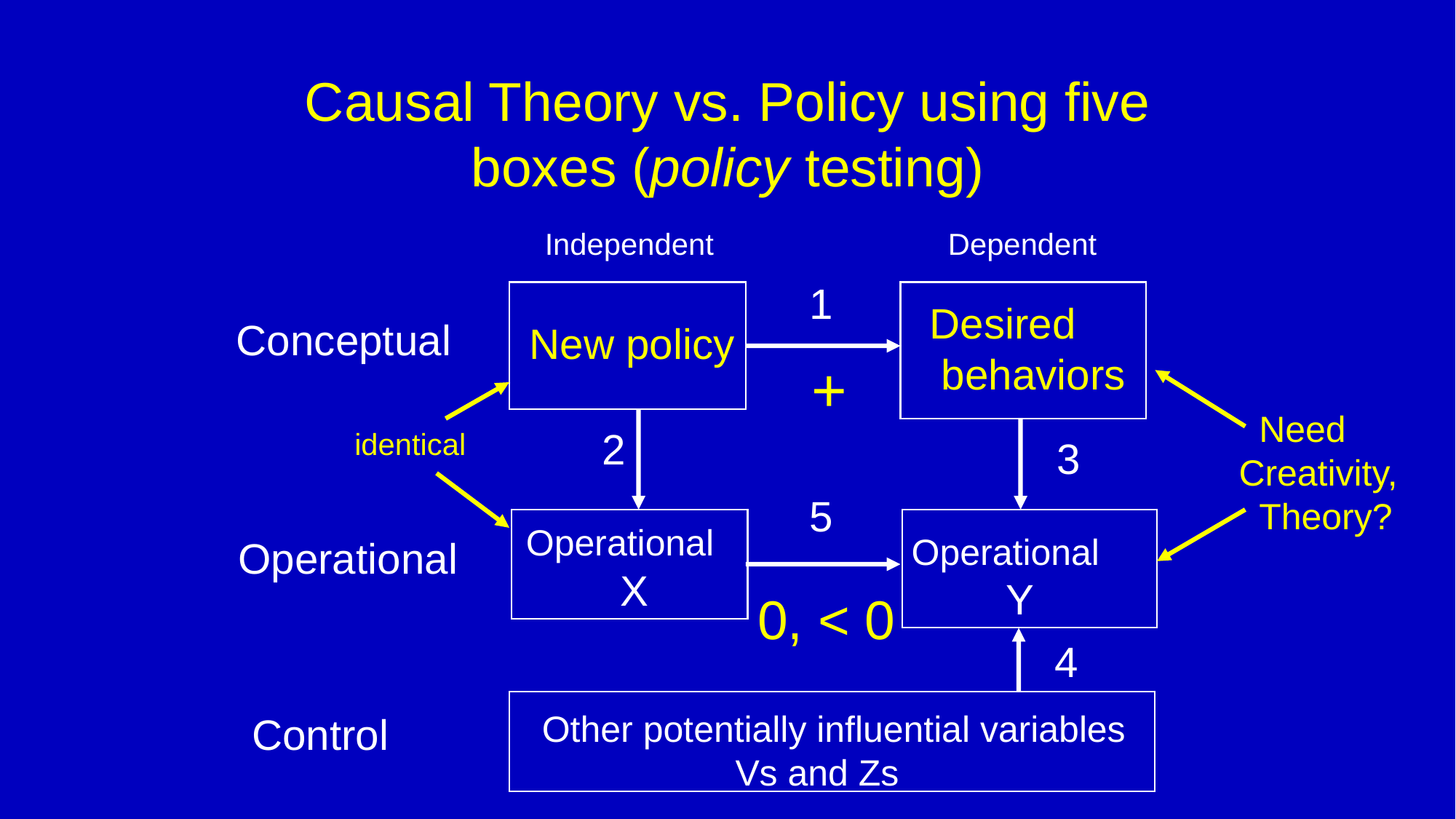

# Causal Theory vs. Policy using five boxes (policy testing)
Independent                            Dependent
1

Desired
 behaviors
New policy
Conceptual

+

identical

  Need
Creativity,
  Theory?

2

3

Operational
        X
Operational
        Y
Operational

5

0, < 0

4

Other potentially influential variables
                   Vs and Zs
Control